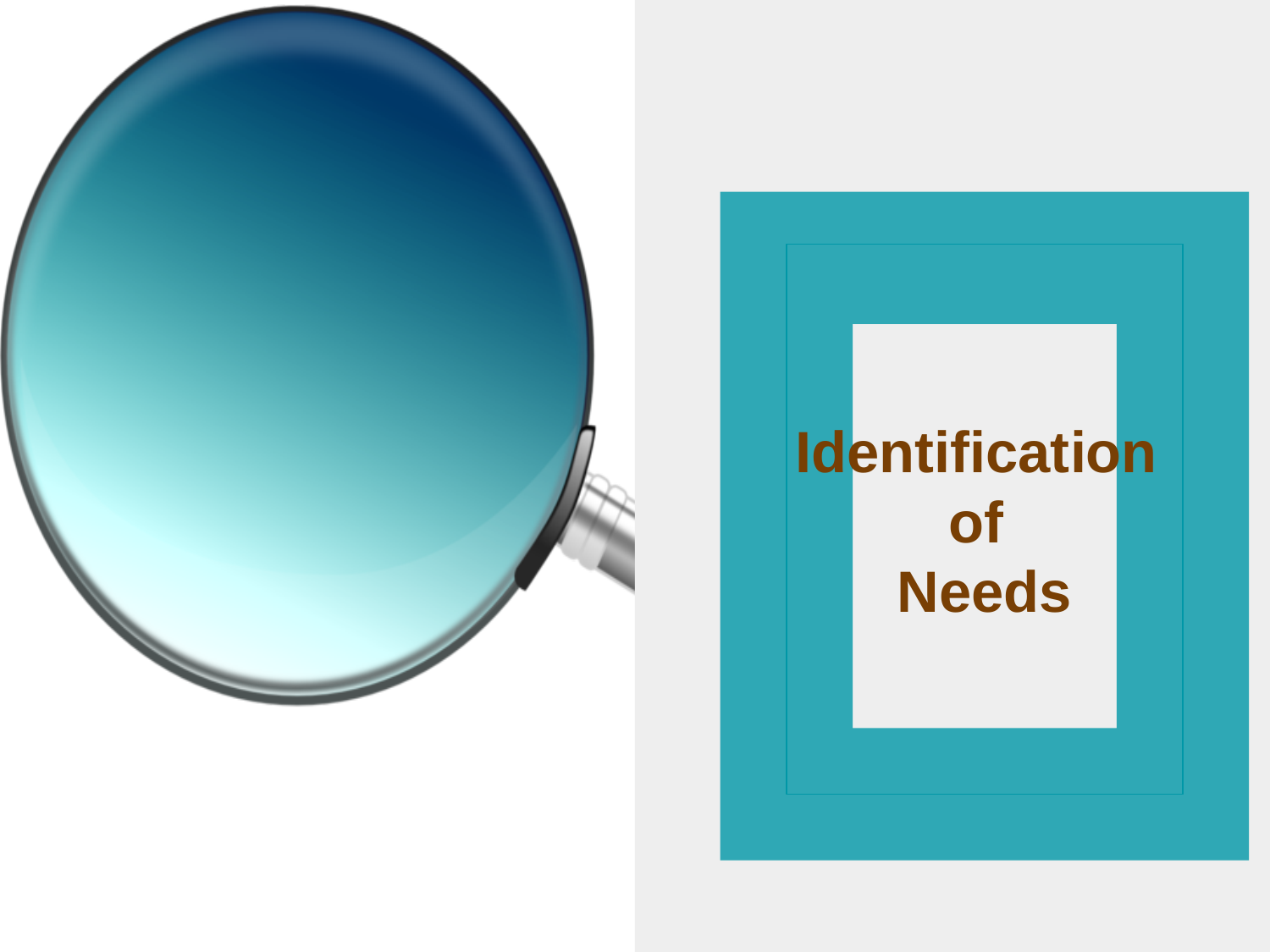

# Identification of Needs

Identification
of
Needs